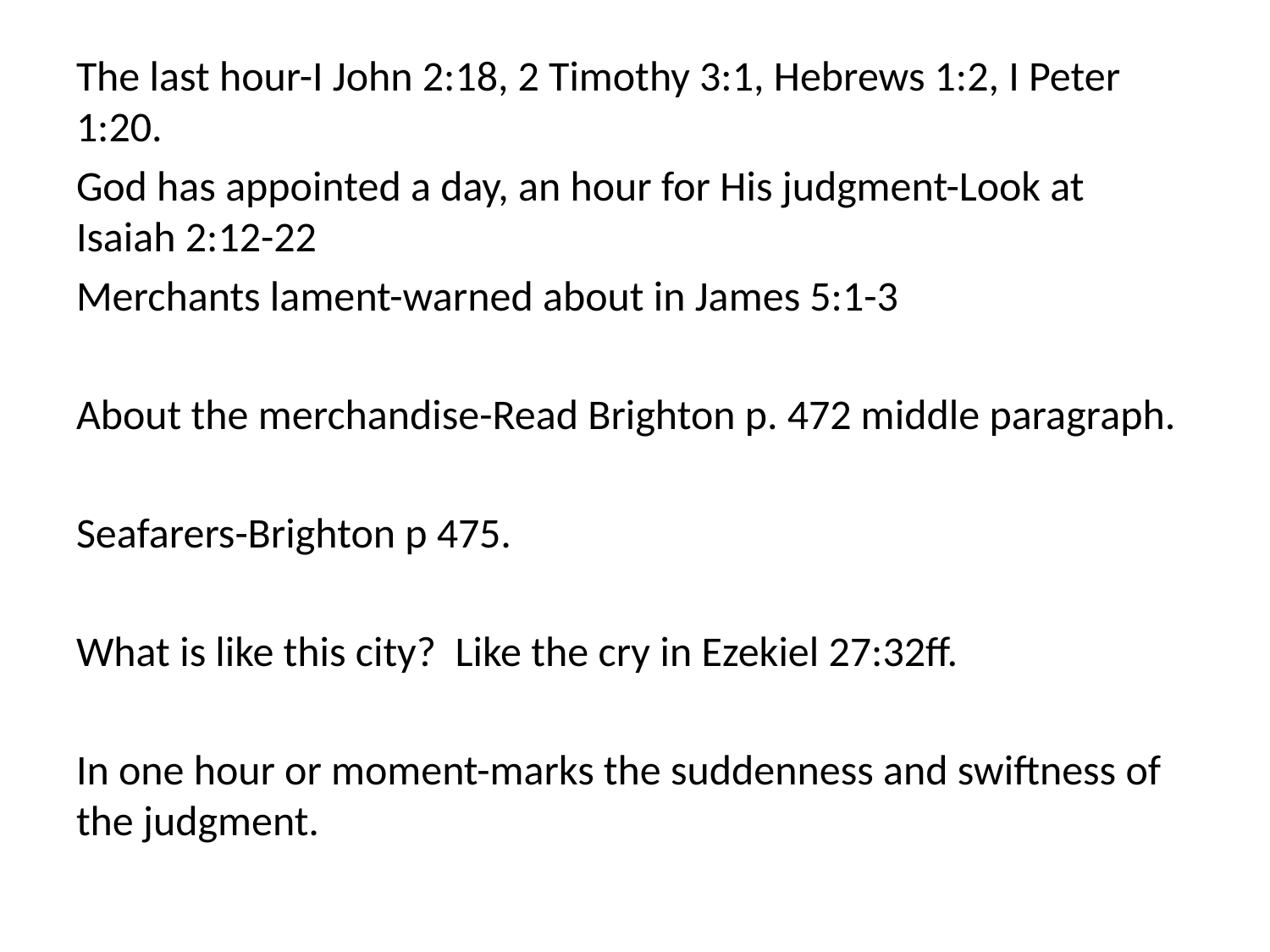

The last hour-I John 2:18, 2 Timothy 3:1, Hebrews 1:2, I Peter 1:20.
God has appointed a day, an hour for His judgment-Look at Isaiah 2:12-22
Merchants lament-warned about in James 5:1-3

About the merchandise-Read Brighton p. 472 middle paragraph.

Seafarers-Brighton p 475.

What is like this city?  Like the cry in Ezekiel 27:32ff.

In one hour or moment-marks the suddenness and swiftness of the judgment.